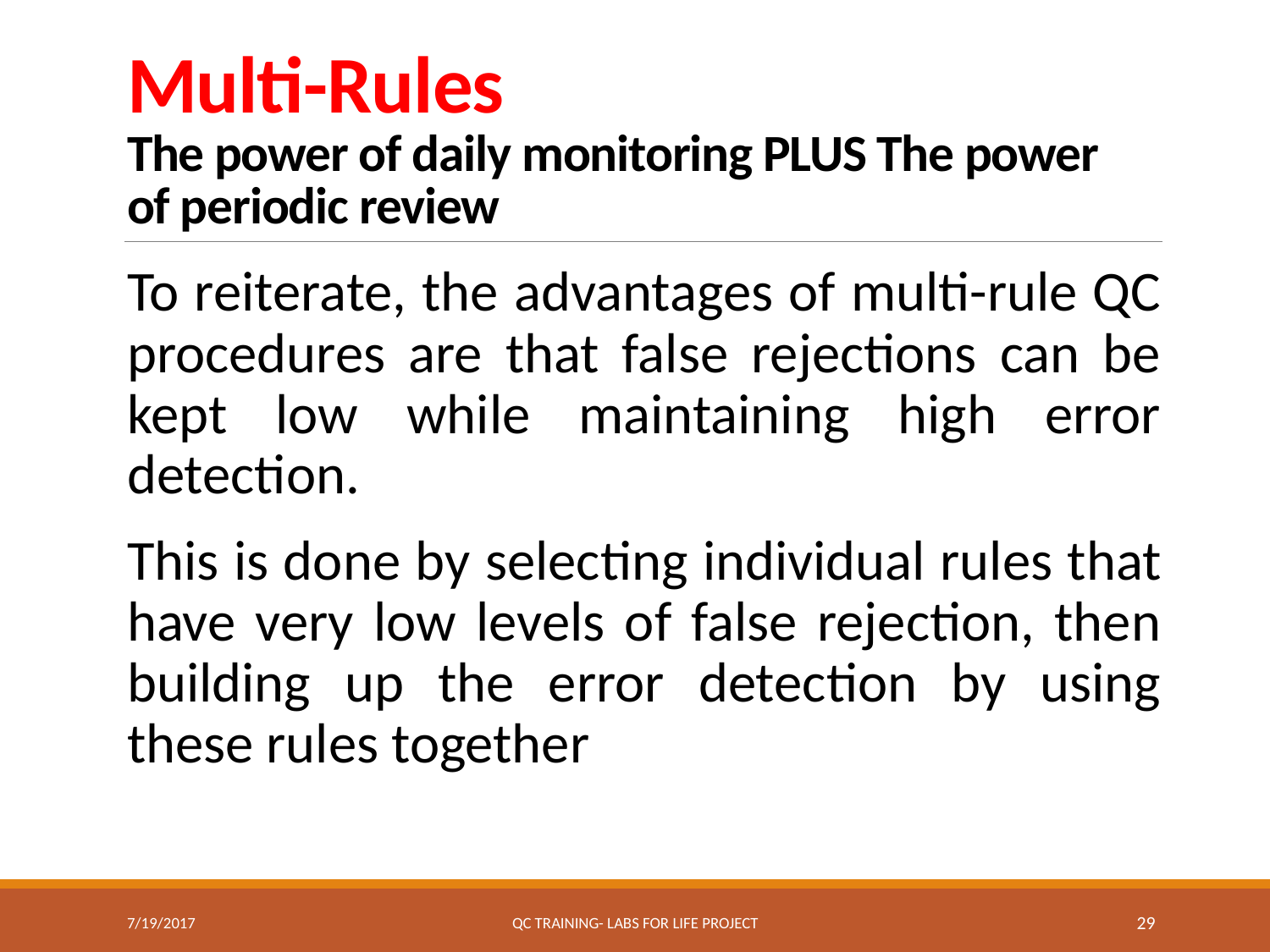

# Multi-Rules The power of daily monitoring PLUS The power of periodic review
To reiterate, the advantages of multi-rule QC procedures are that false rejections can be kept low while maintaining high error detection.
This is done by selecting individual rules that have very low levels of false rejection, then building up the error detection by using these rules together

7/19/2017
QC Training- Labs for Life Project
29